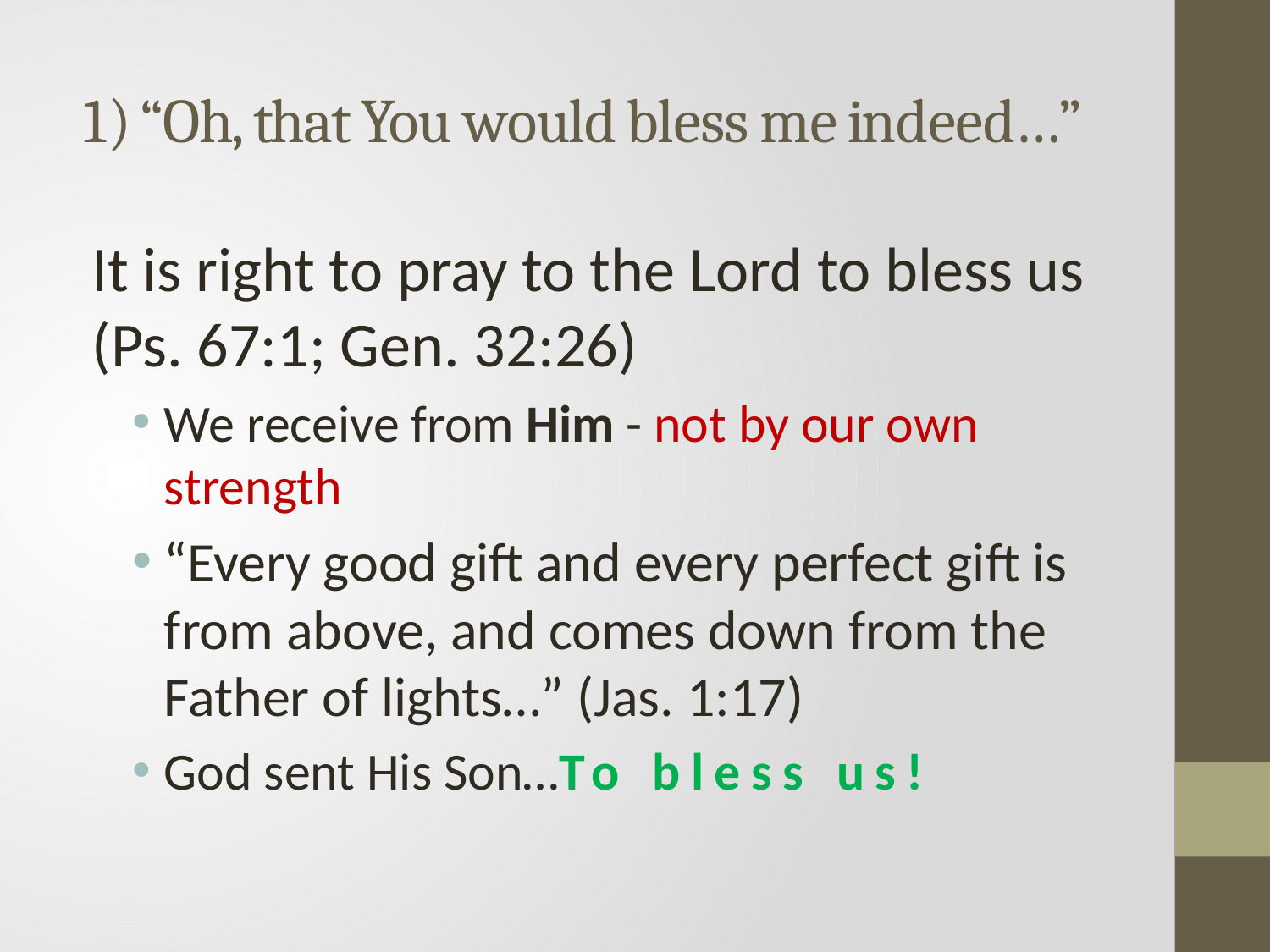

# 1) “Oh, that You would bless me indeed…”
It is right to pray to the Lord to bless us
(Ps. 67:1; Gen. 32:26)
We receive from Him - not by our own strength
“Every good gift and every perfect gift is from above, and comes down from the Father of lights…” (Jas. 1:17)
God sent His Son…To bless us!